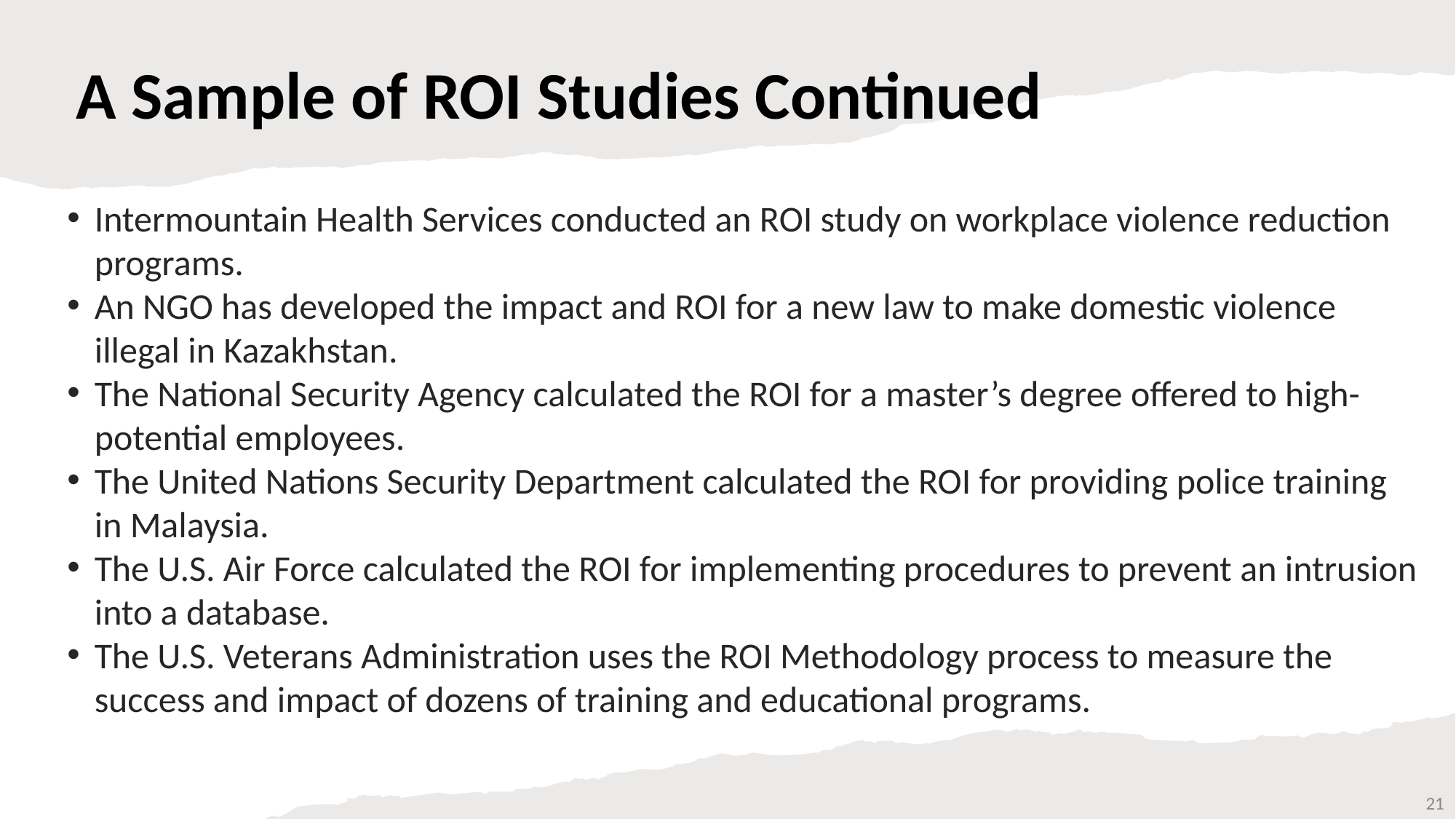

# A Sample of ROI Studies Continued
Intermountain Health Services conducted an ROI study on workplace violence reduction programs.
An NGO has developed the impact and ROI for a new law to make domestic violence illegal in Kazakhstan.
The National Security Agency calculated the ROI for a master’s degree offered to high-potential employees.
The United Nations Security Department calculated the ROI for providing police training in Malaysia.
The U.S. Air Force calculated the ROI for implementing procedures to prevent an intrusion into a database.
The U.S. Veterans Administration uses the ROI Methodology process to measure the success and impact of dozens of training and educational programs.

21